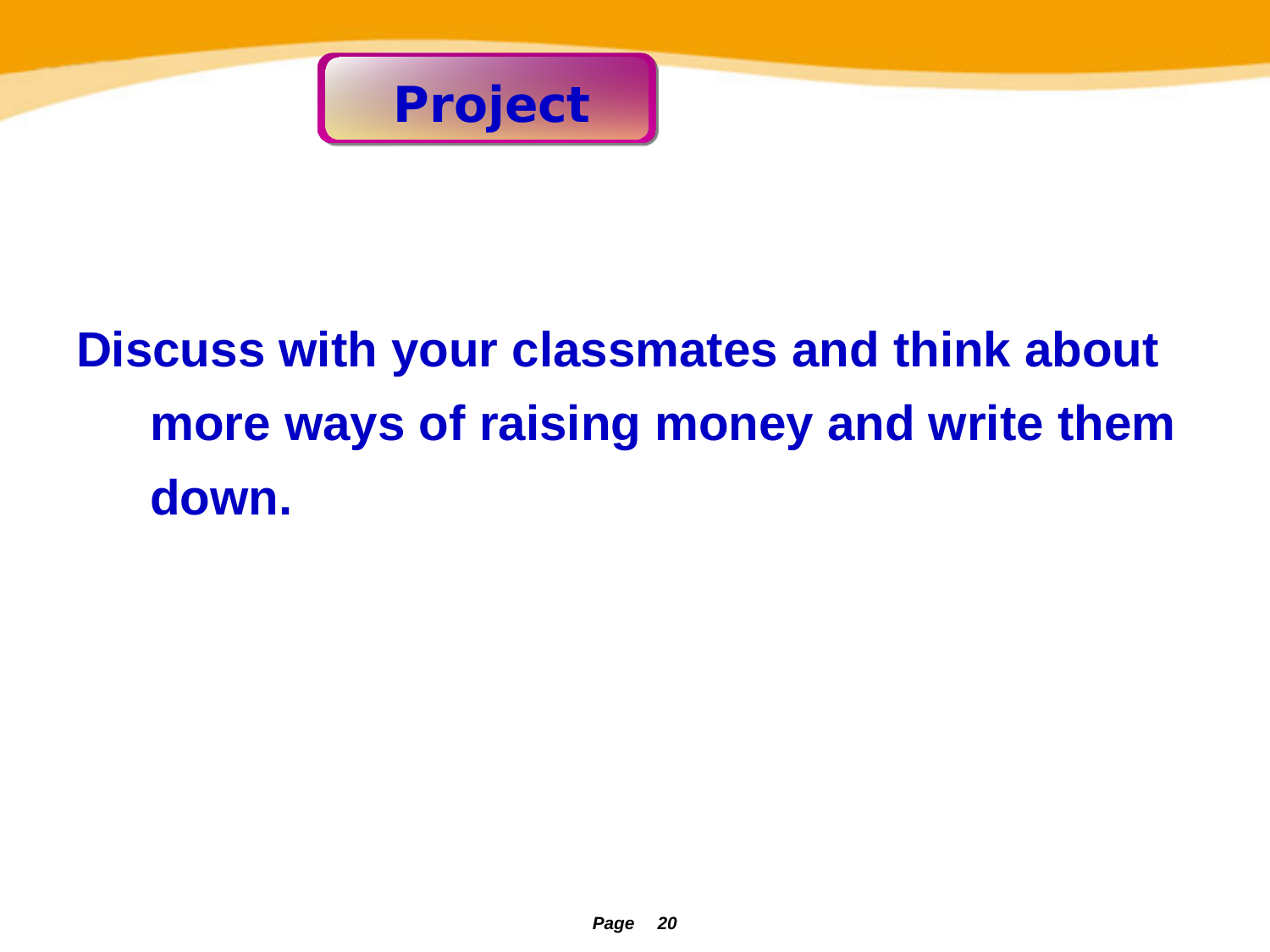

Project
Discuss with your classmates and think about more ways of raising money and write them down.